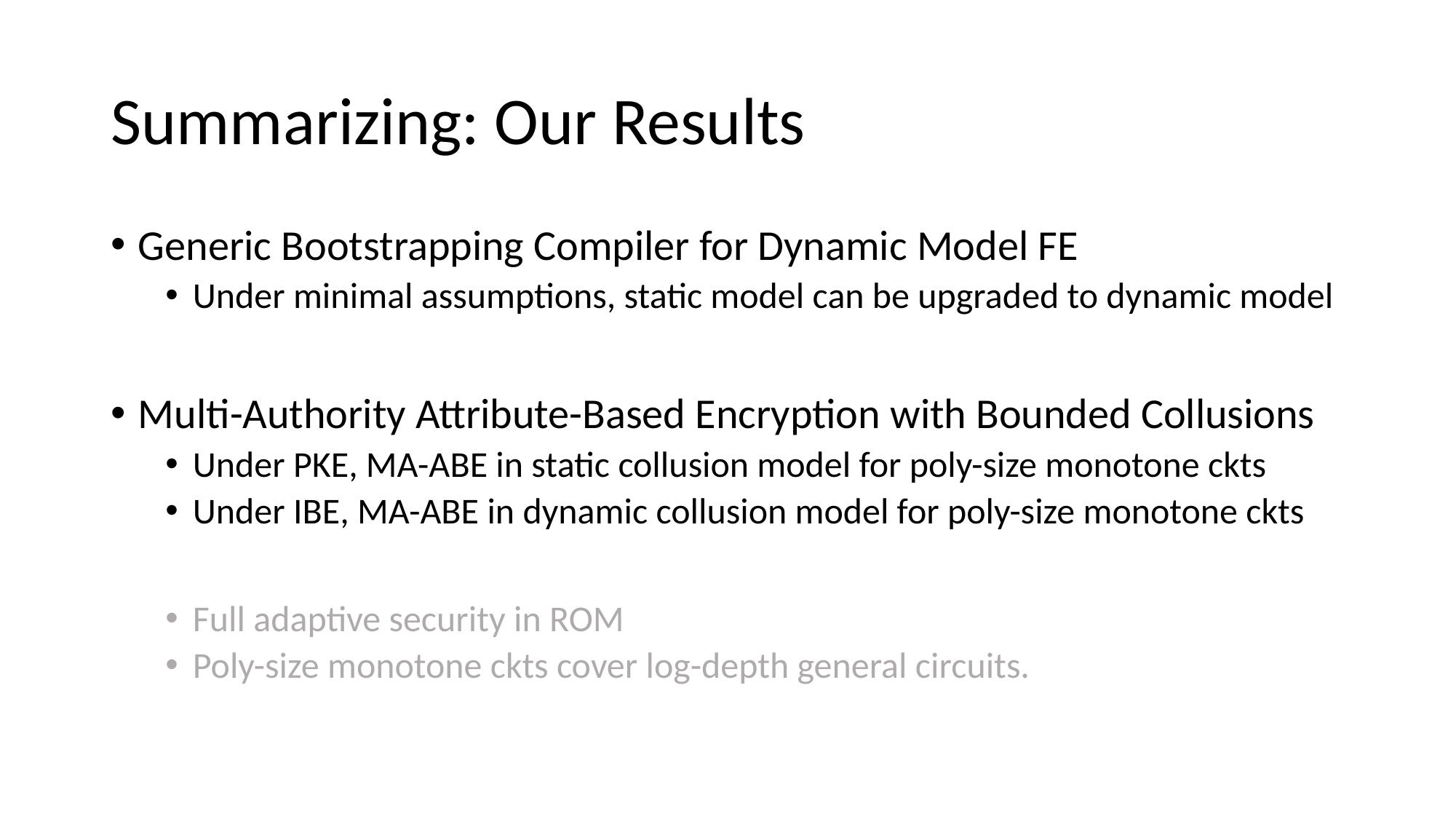

# Summarizing: Our Results
Generic Bootstrapping Compiler for Dynamic Model FE
Under minimal assumptions, static model can be upgraded to dynamic model

Multi-Authority Attribute-Based Encryption with Bounded Collusions
Under PKE, MA-ABE in static collusion model for poly-size monotone ckts
Under IBE, MA-ABE in dynamic collusion model for poly-size monotone ckts

Full adaptive security in ROM
Poly-size monotone ckts cover log-depth general circuits.